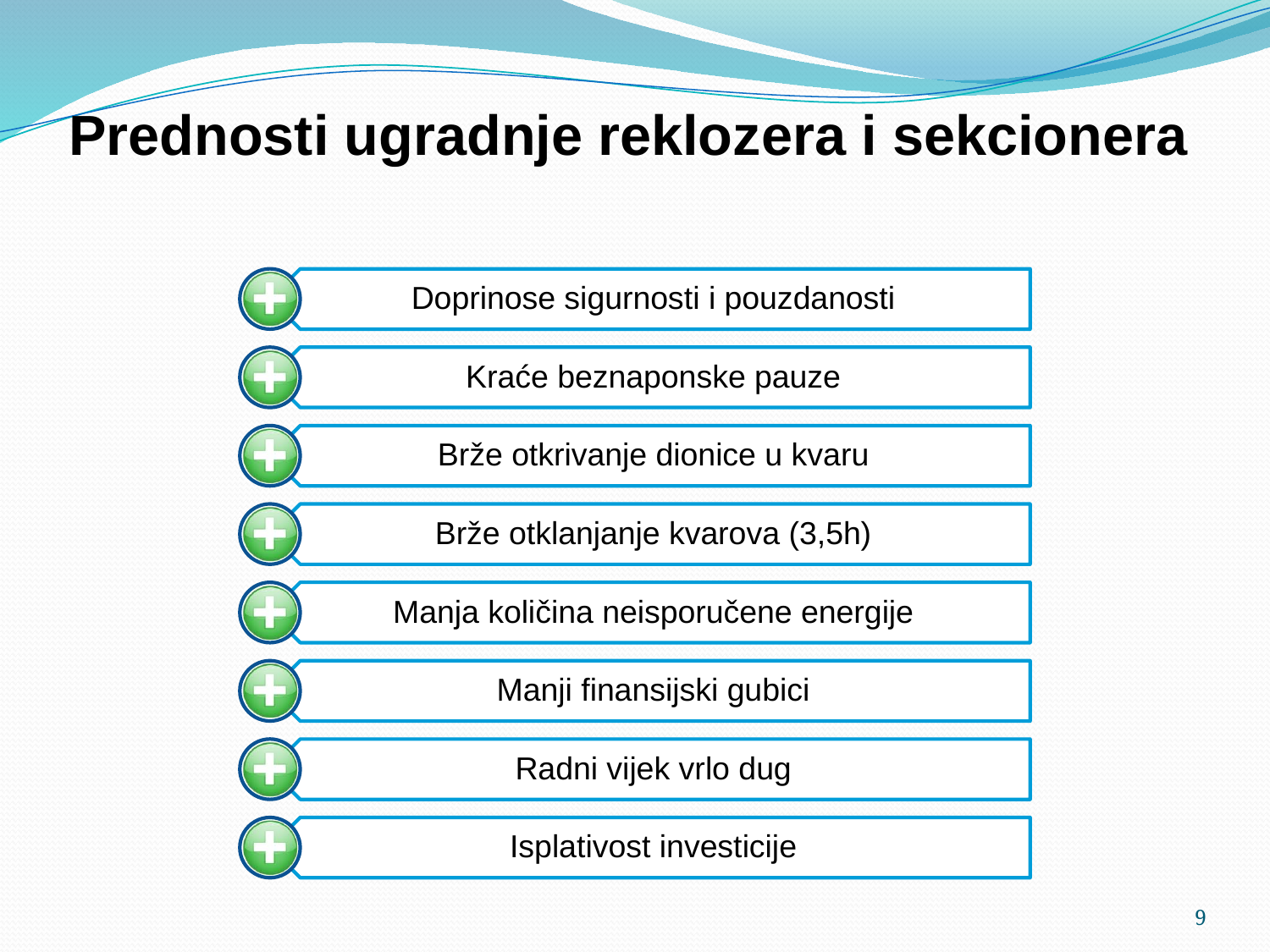

# Prednosti ugradnje reklozera i sekcionera
Doprinose sigurnosti i pouzdanosti
Kraće beznaponske pauze
Brže otkrivanje dionice u kvaru
Brže otklanjanje kvarova (3,5h)
Manja količina neisporučene energije
Manji finansijski gubici
Radni vijek vrlo dug
Isplativost investicije
9